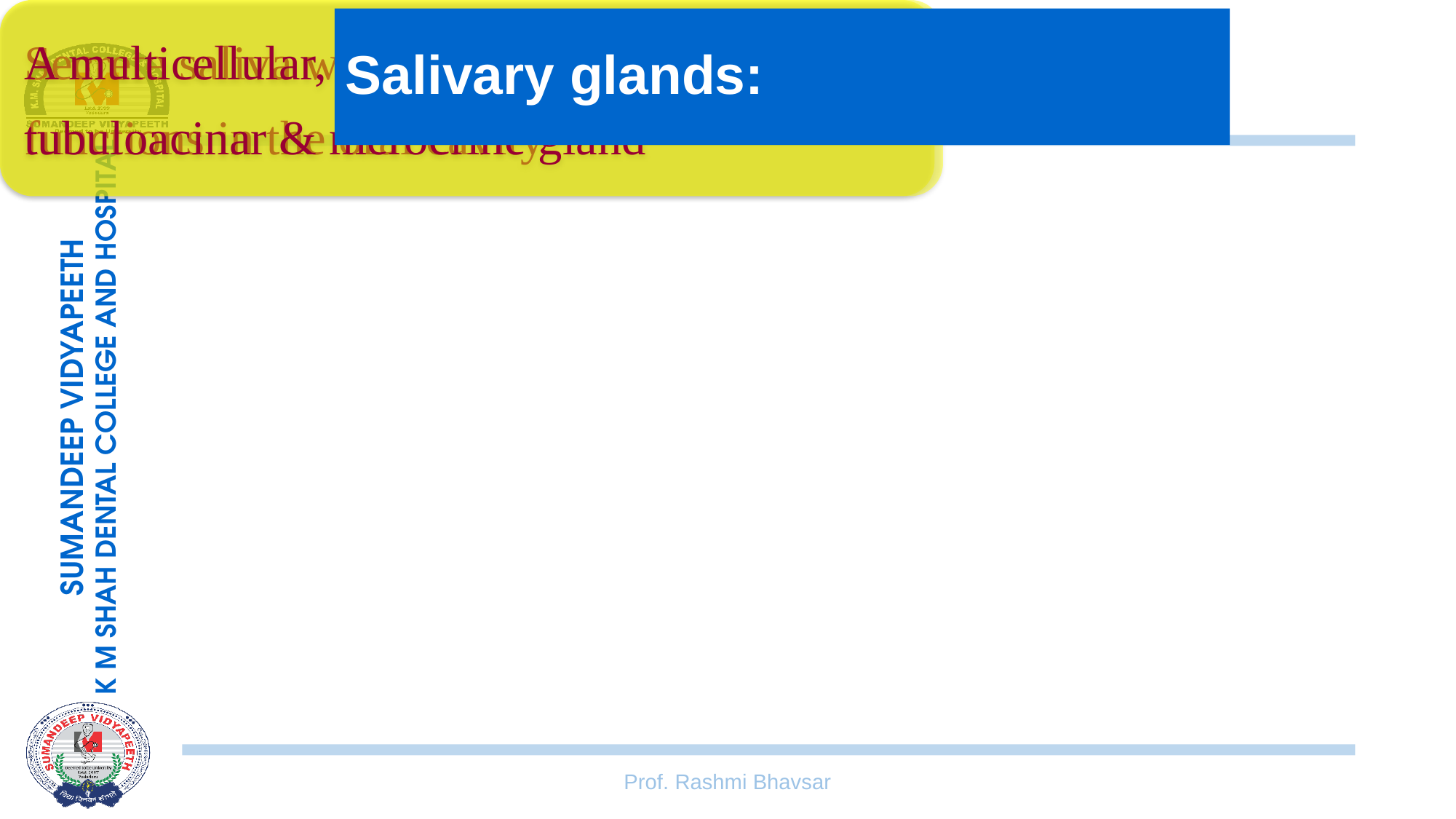

# Salivary glands:
A multicellular, exocrine, compound,
tubuloacinar & merocrine gland
Secrete saliva which has many
functions in the oral cavity

Prof. Rashmi Bhavsar
10